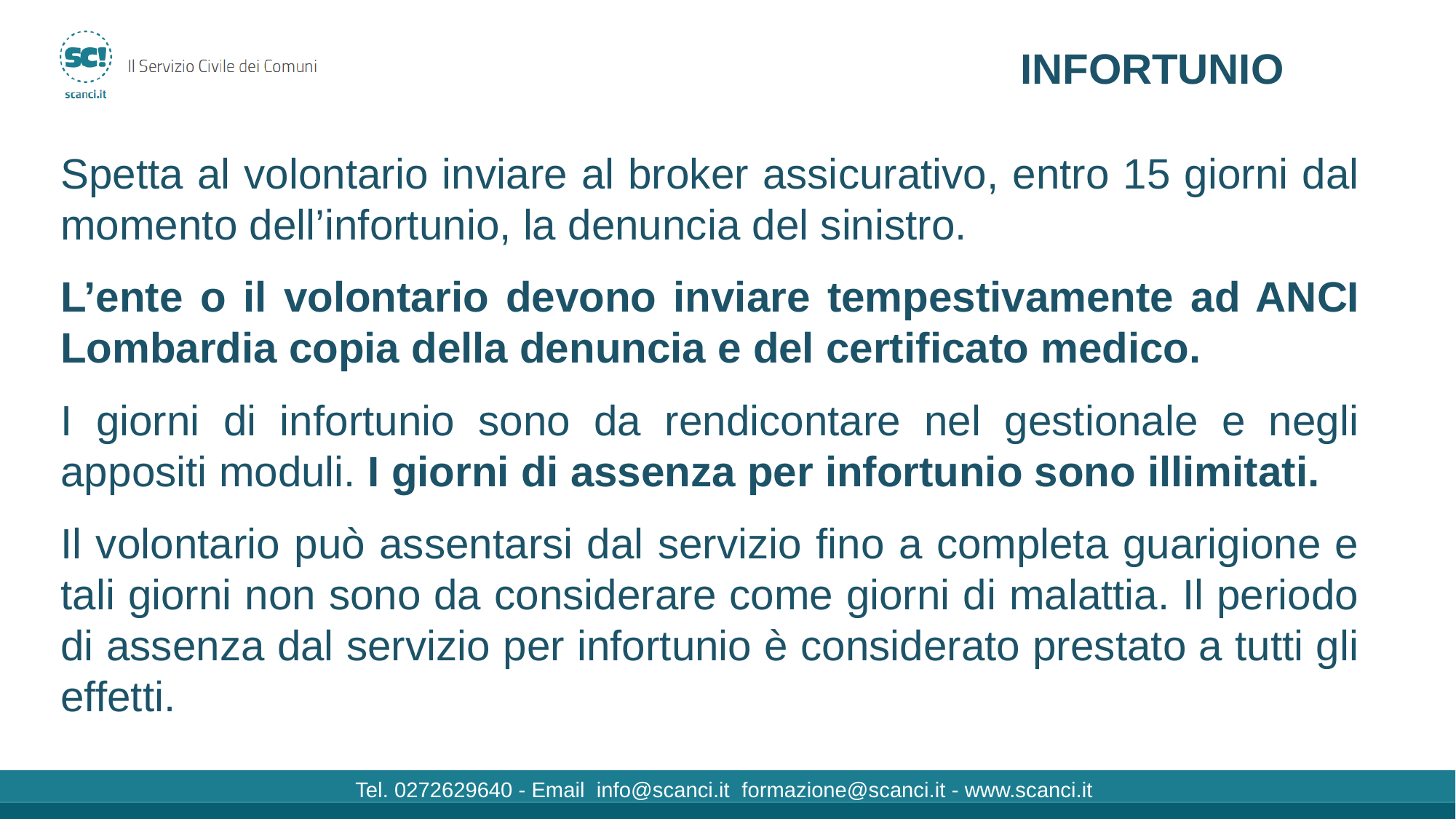

# INFORTUNIO
Spetta al volontario inviare al broker assicurativo, entro 15 giorni dal momento dell’infortunio, la denuncia del sinistro.
L’ente o il volontario devono inviare tempestivamente ad ANCI Lombardia copia della denuncia e del certificato medico.
I giorni di infortunio sono da rendicontare nel gestionale e negli appositi moduli. I giorni di assenza per infortunio sono illimitati.
Il volontario può assentarsi dal servizio fino a completa guarigione e tali giorni non sono da considerare come giorni di malattia. Il periodo di assenza dal servizio per infortunio è considerato prestato a tutti gli effetti.